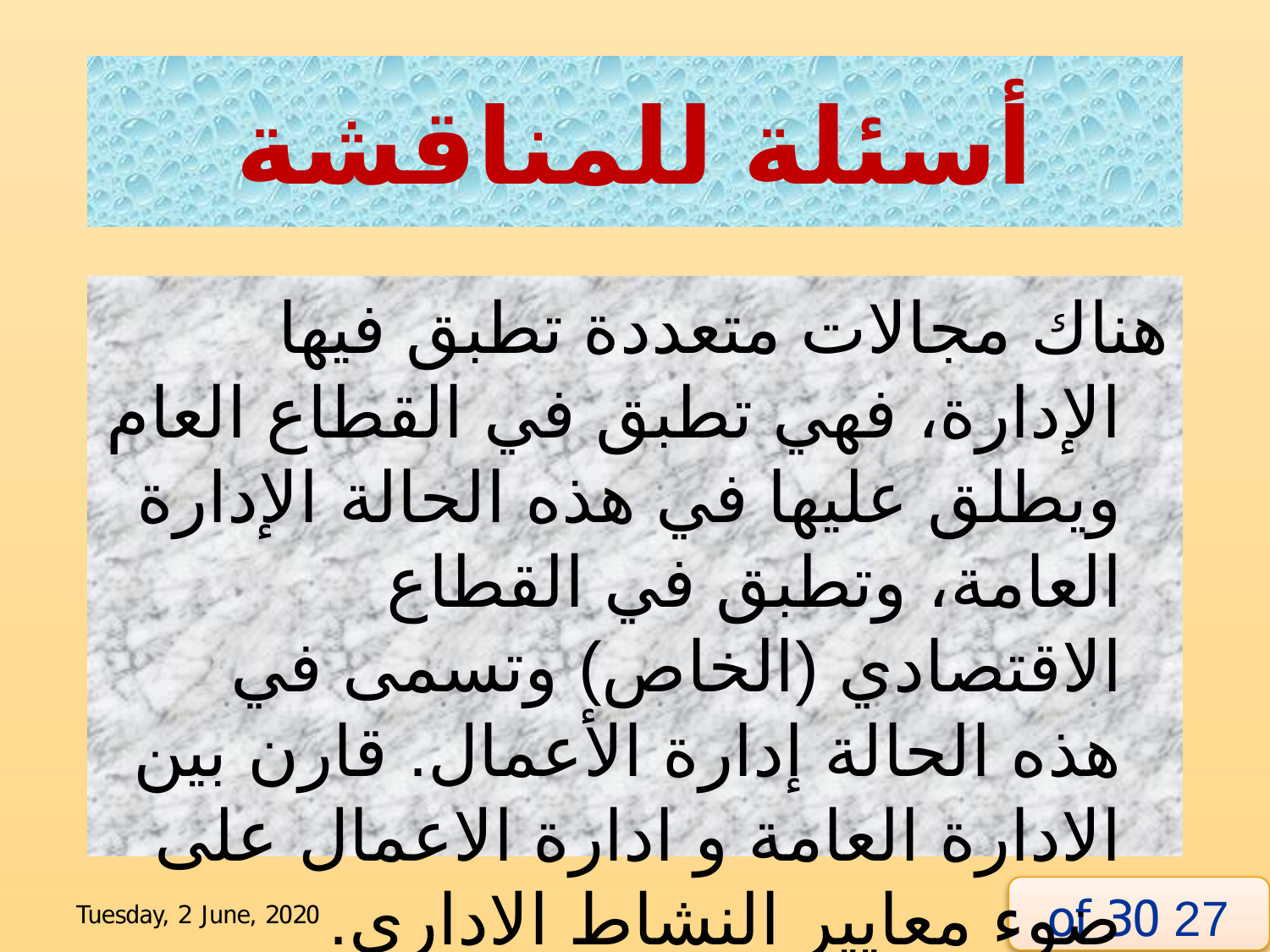

# أسئلة للمناقشة
هناك مجالات متعددة تطبق فيها الإدارة، فهي تطبق في القطاع العام ويطلق عليها في هذه الحالة الإدارة العامة، وتطبق في القطاع الاقتصادي (الخاص) وتسمى في هذه الحالة إدارة الأعمال. قارن بين الادارة العامة و ادارة الاعمال على ضوء معايير النشاط الاداري.

Tuesday, 2 June, 2020